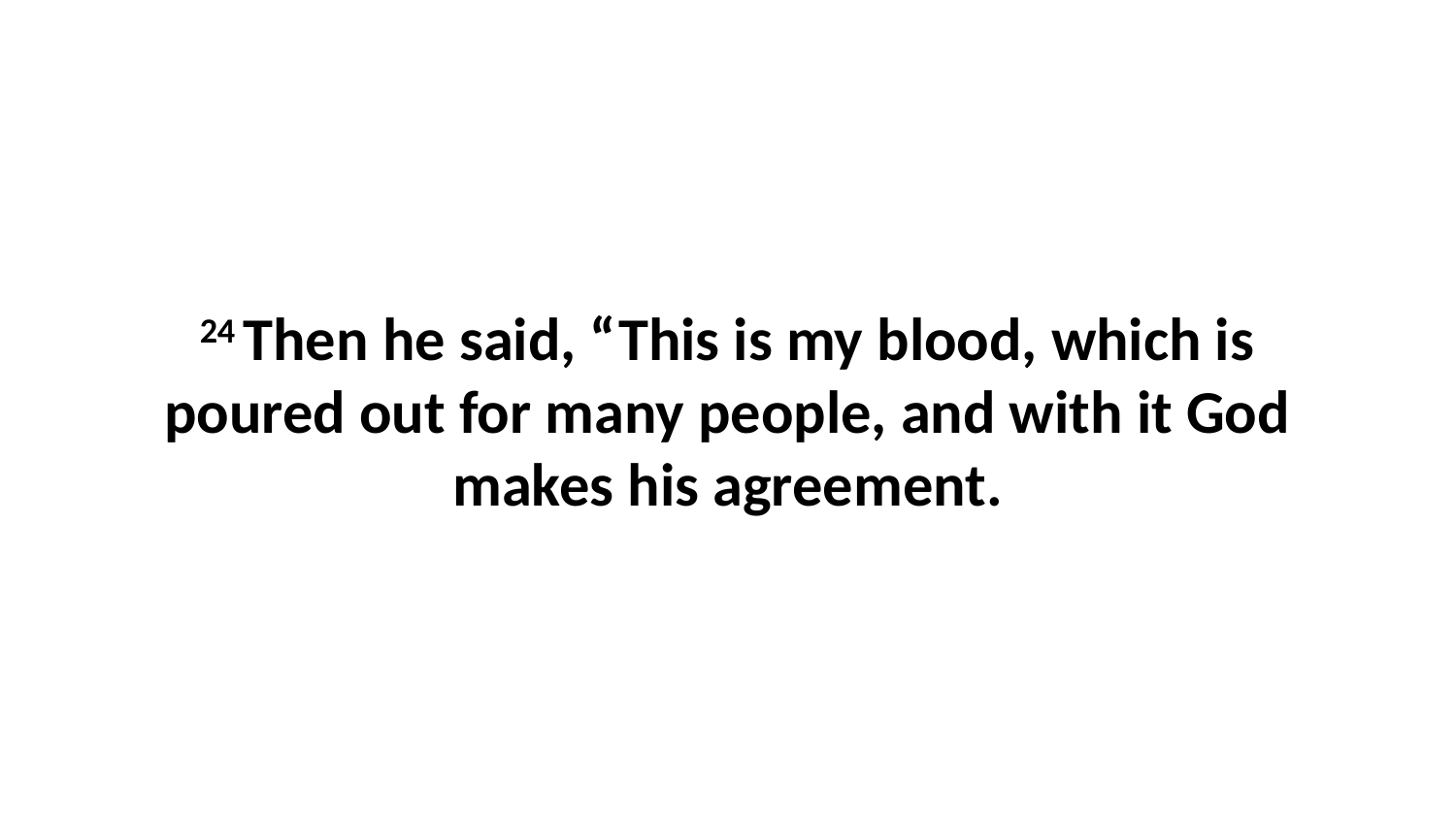

24 Then he said, “This is my blood, which is poured out for many people, and with it God makes his agreement.